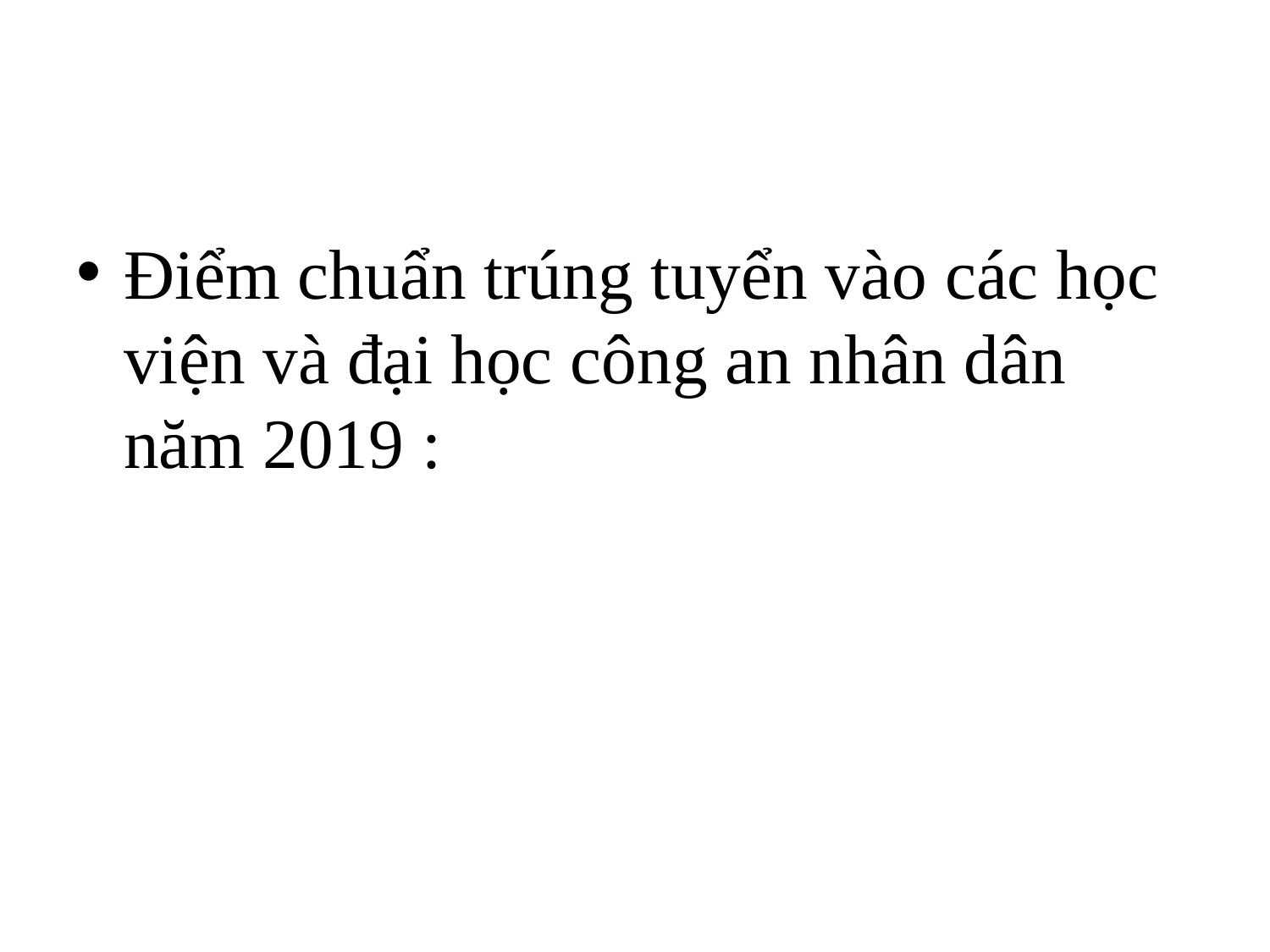

#
Điểm chuẩn trúng tuyển vào các học viện và đại học công an nhân dân năm 2019 :